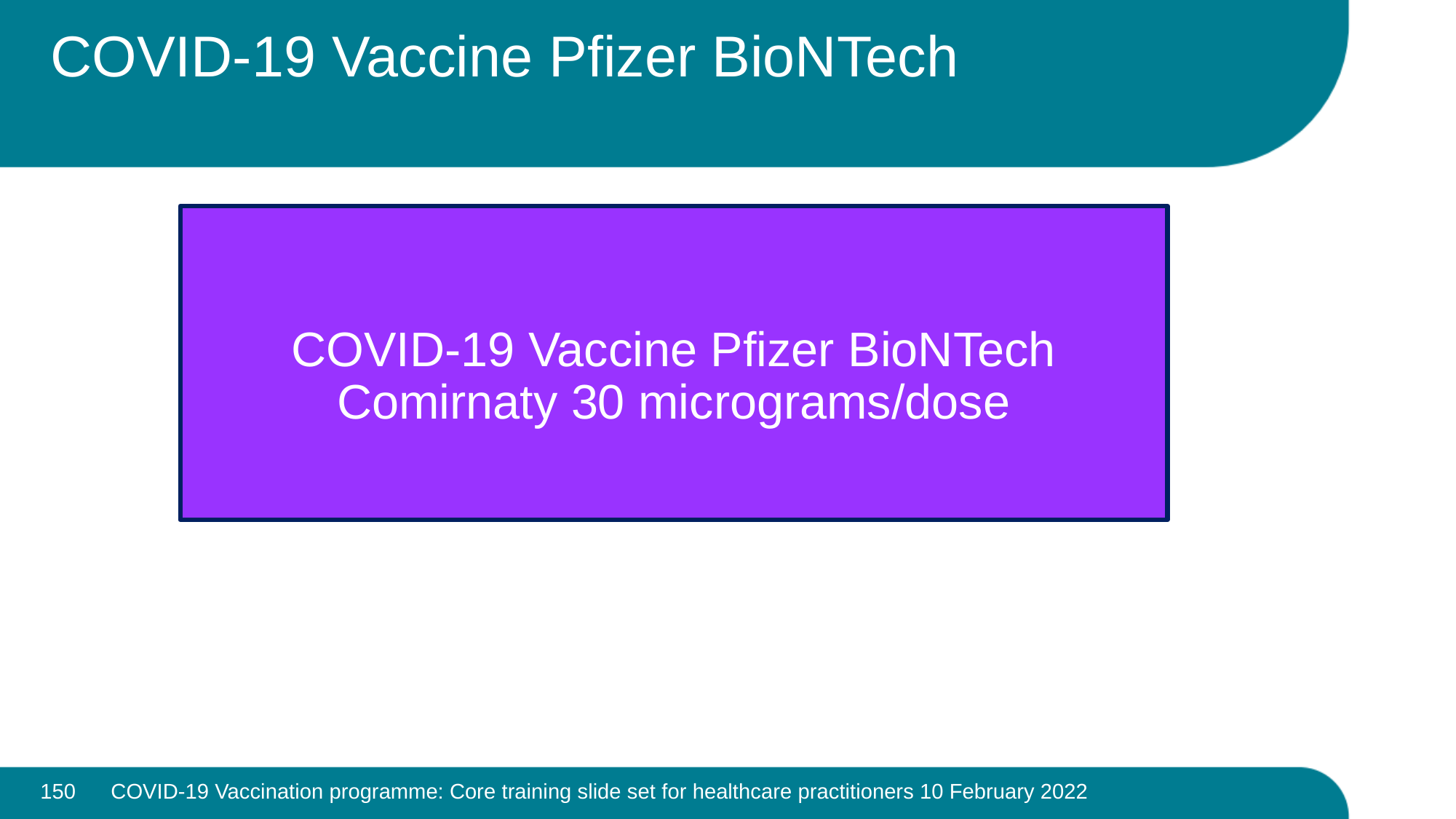

# COVID-19 Vaccine Pfizer BioNTech

COVID-19 Vaccine Pfizer BioNTech Comirnaty 30 micrograms/dose
150
COVID-19 Vaccination programme: Core training slide set for healthcare practitioners 10 February 2022